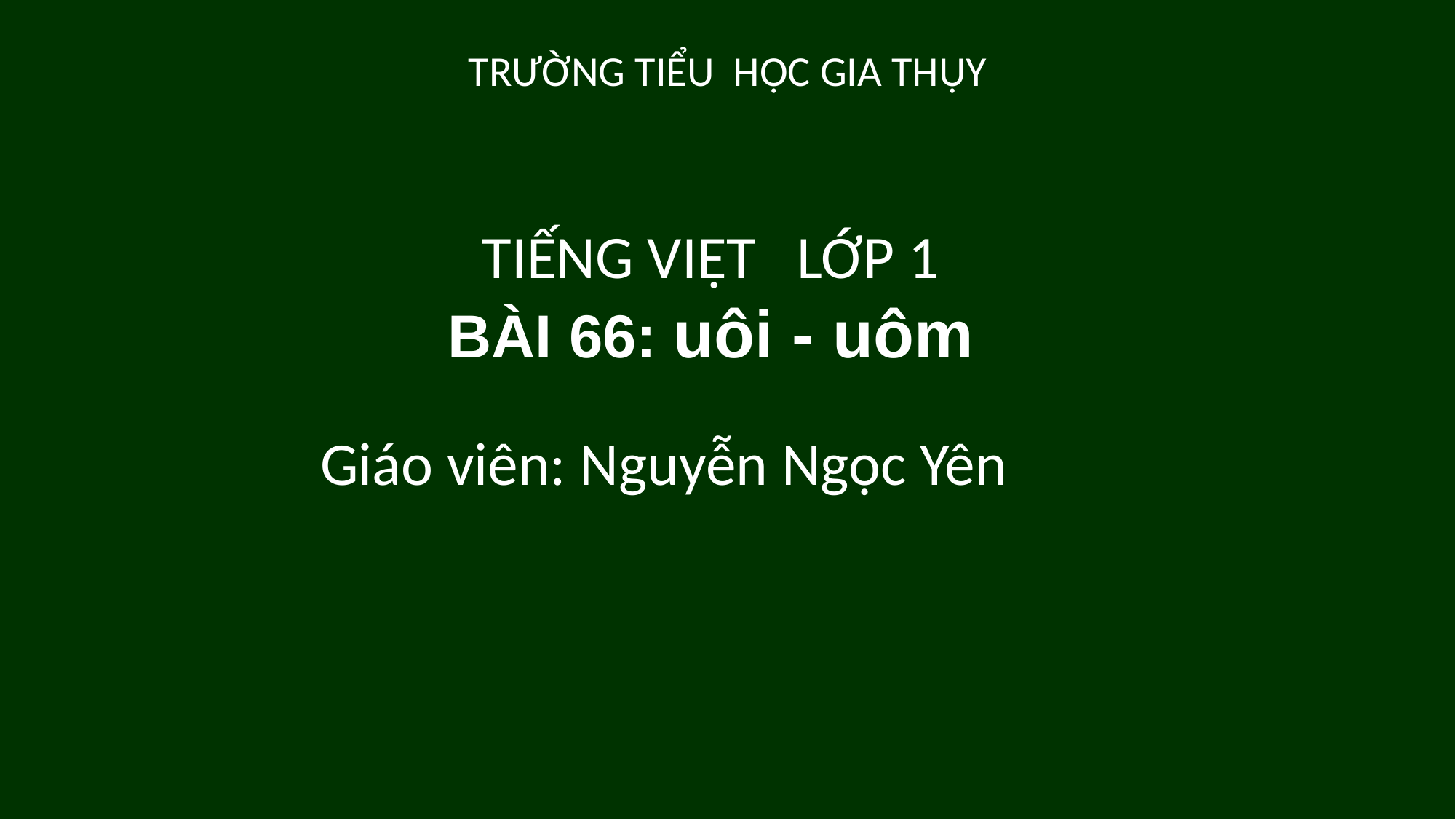

TRƯỜNG TIỂU  HỌC GIA THỤY
TIẾNG VIỆT   LỚP 1
BÀI 66: uôi - uôm
Giáo viên: Nguyễn Ngọc Yên